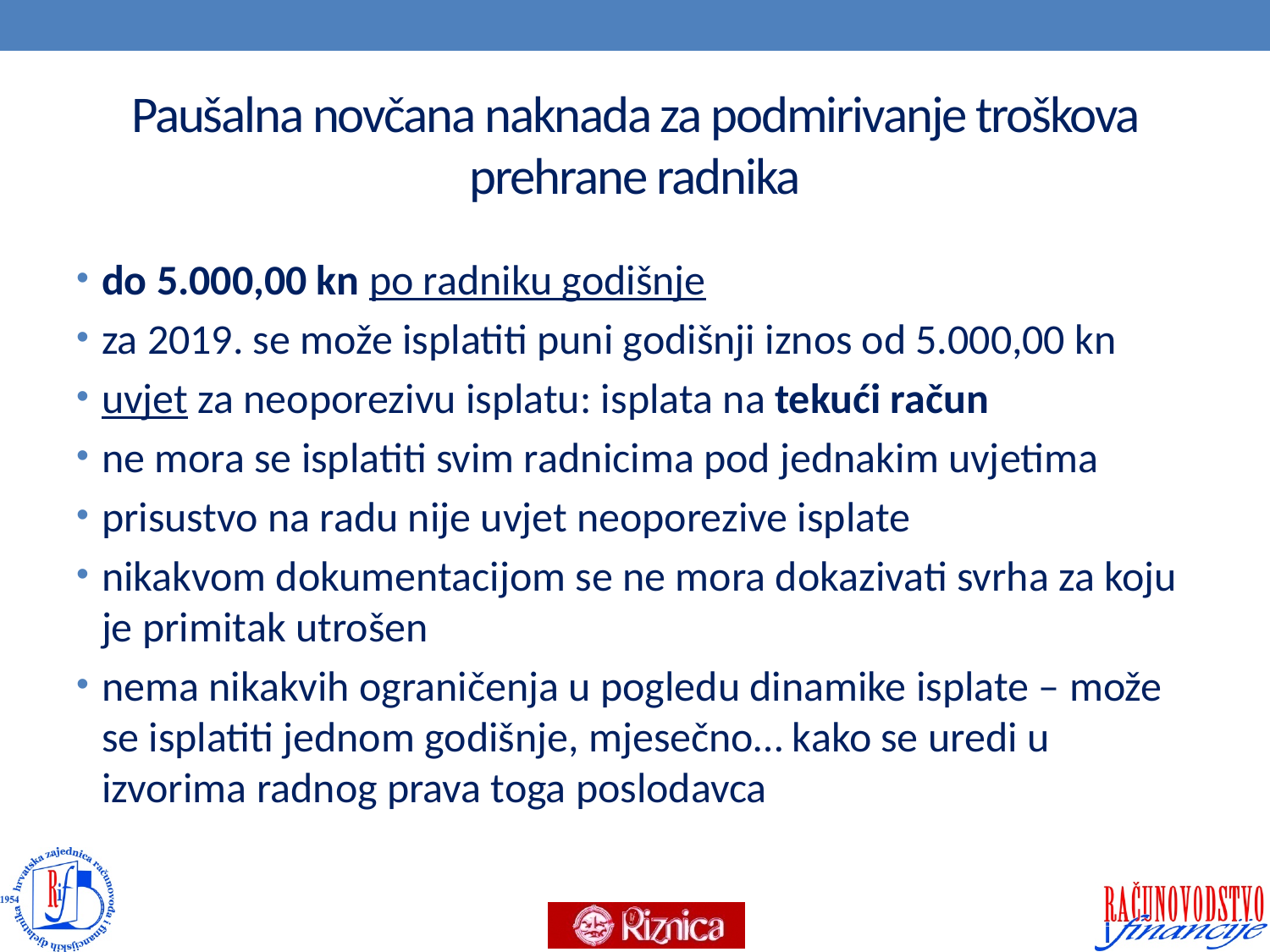

# Paušalna novčana naknada za podmirivanje troškova prehrane radnika
do 5.000,00 kn po radniku godišnje
za 2019. se može isplatiti puni godišnji iznos od 5.000,00 kn
uvjet za neoporezivu isplatu: isplata na tekući račun
ne mora se isplatiti svim radnicima pod jednakim uvjetima
prisustvo na radu nije uvjet neoporezive isplate
nikakvom dokumentacijom se ne mora dokazivati svrha za koju je primitak utrošen
nema nikakvih ograničenja u pogledu dinamike isplate – može se isplatiti jednom godišnje, mjesečno… kako se uredi u izvorima radnog prava toga poslodavca